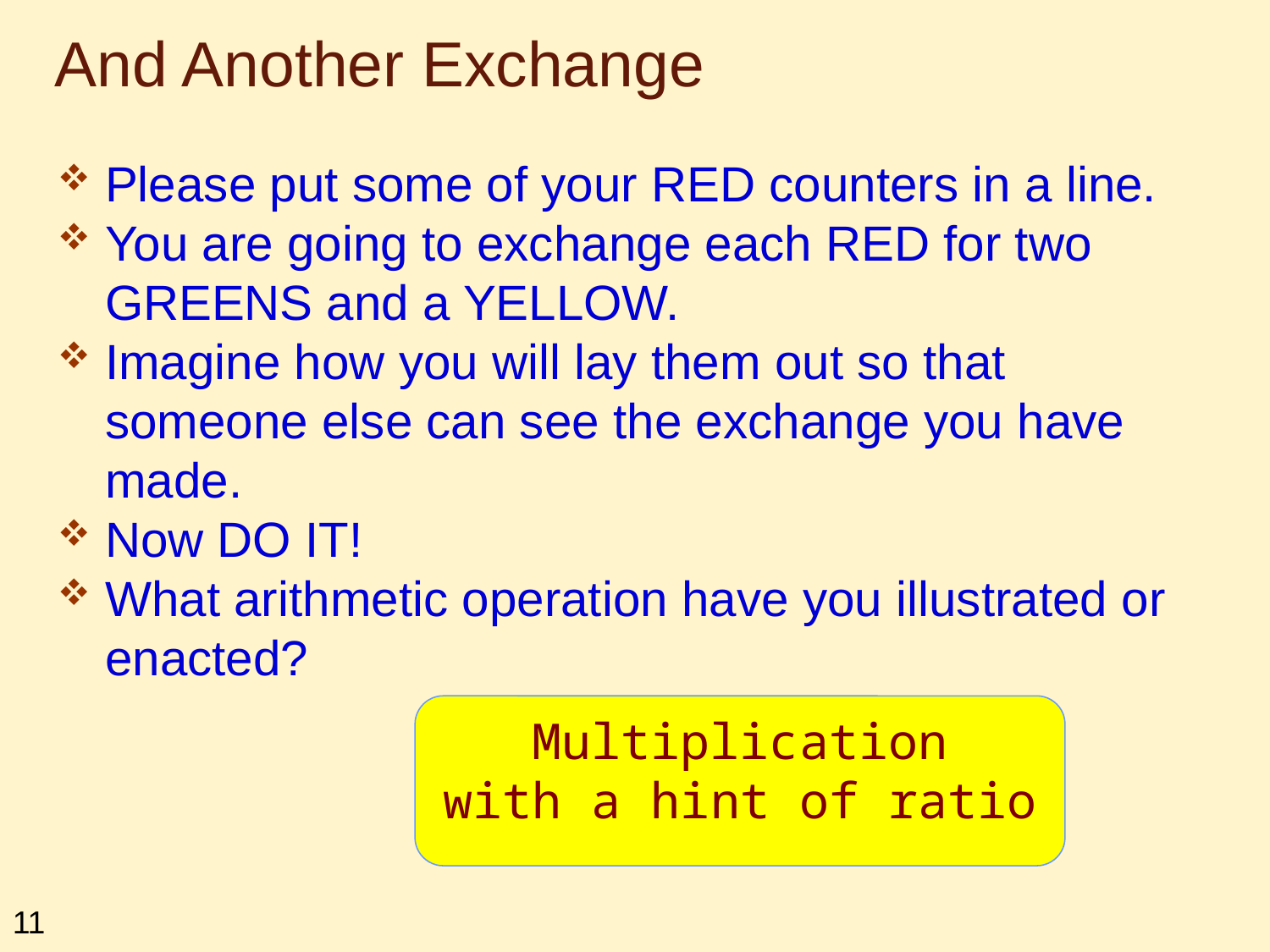

# And Another Exchange
Please put some of your RED counters in a line.
You are going to exchange each RED for two GREENS and a YELLOW.
Imagine how you will lay them out so that someone else can see the exchange you have made.
Now DO IT!
What arithmetic operation have you illustrated or enacted?
Multiplication
with a hint of ratio